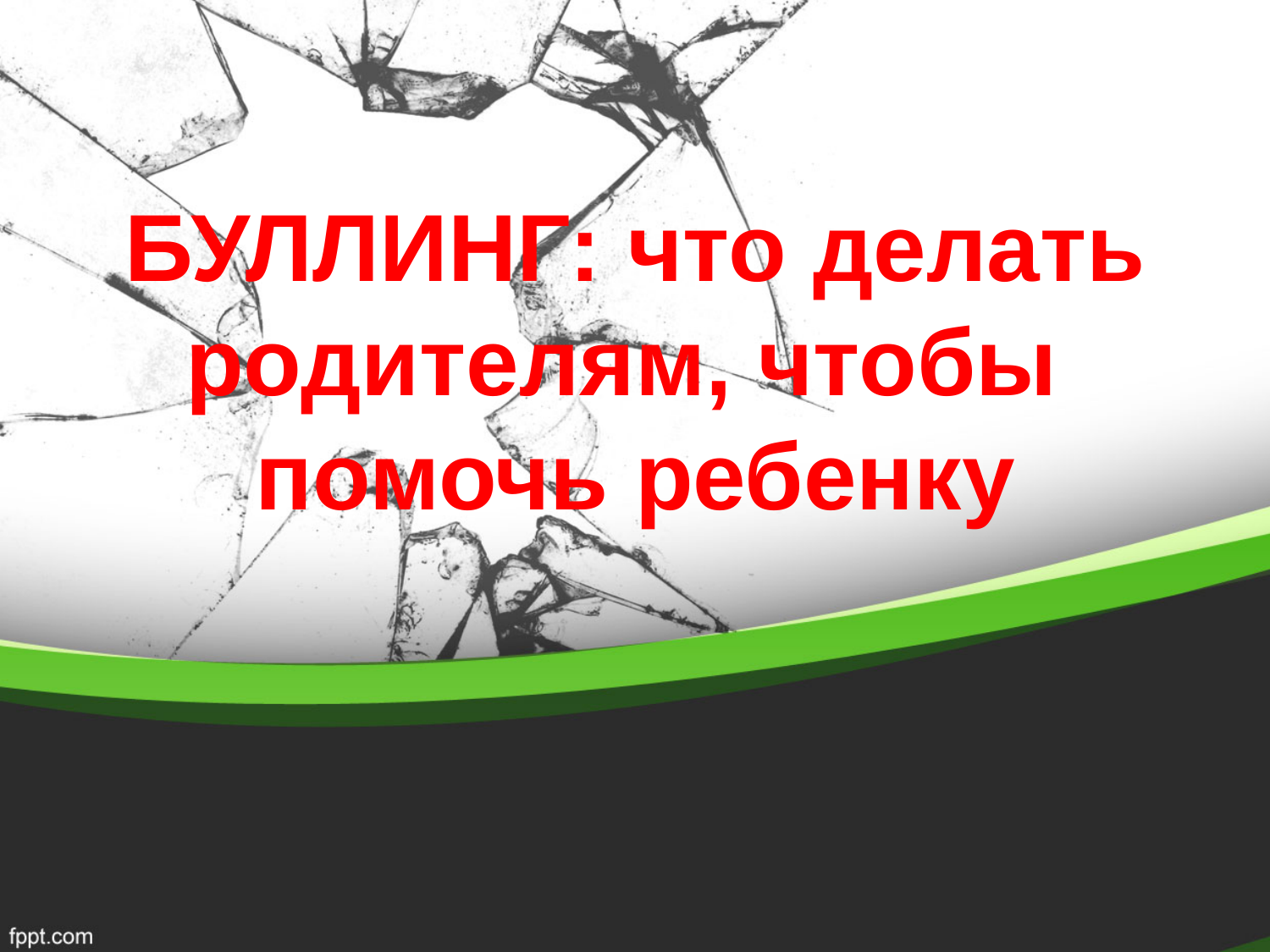

БУЛЛИНГ: что делать родителям, чтобы
помочь ребенку